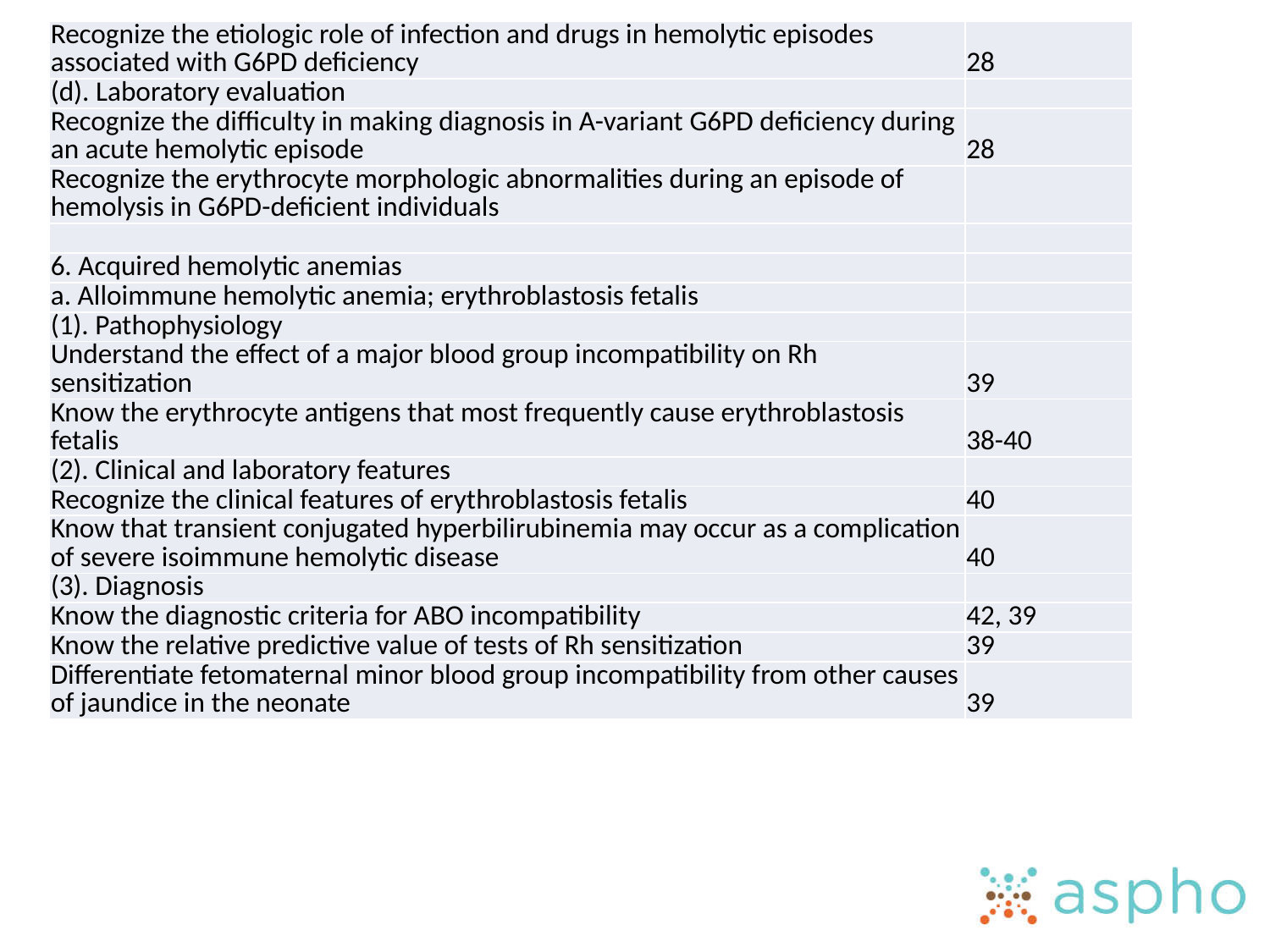

| Recognize the etiologic role of infection and drugs in hemolytic episodes associated with G6PD deficiency | 28 |
| --- | --- |
| (d). Laboratory evaluation |  |
| Recognize the difficulty in making diagnosis in A-variant G6PD deficiency during an acute hemolytic episode | 28 |
| Recognize the erythrocyte morphologic abnormalities during an episode of hemolysis in G6PD-deficient individuals |  |
|  |  |
| 6. Acquired hemolytic anemias |  |
| a. Alloimmune hemolytic anemia; erythroblastosis fetalis |  |
| (1). Pathophysiology |  |
| Understand the effect of a major blood group incompatibility on Rh sensitization | 39 |
| Know the erythrocyte antigens that most frequently cause erythroblastosis fetalis | 38-40 |
| (2). Clinical and laboratory features |  |
| Recognize the clinical features of erythroblastosis fetalis | 40 |
| Know that transient conjugated hyperbilirubinemia may occur as a complication of severe isoimmune hemolytic disease | 40 |
| (3). Diagnosis |  |
| Know the diagnostic criteria for ABO incompatibility | 42, 39 |
| Know the relative predictive value of tests of Rh sensitization | 39 |
| Differentiate fetomaternal minor blood group incompatibility from other causes of jaundice in the neonate | 39 |